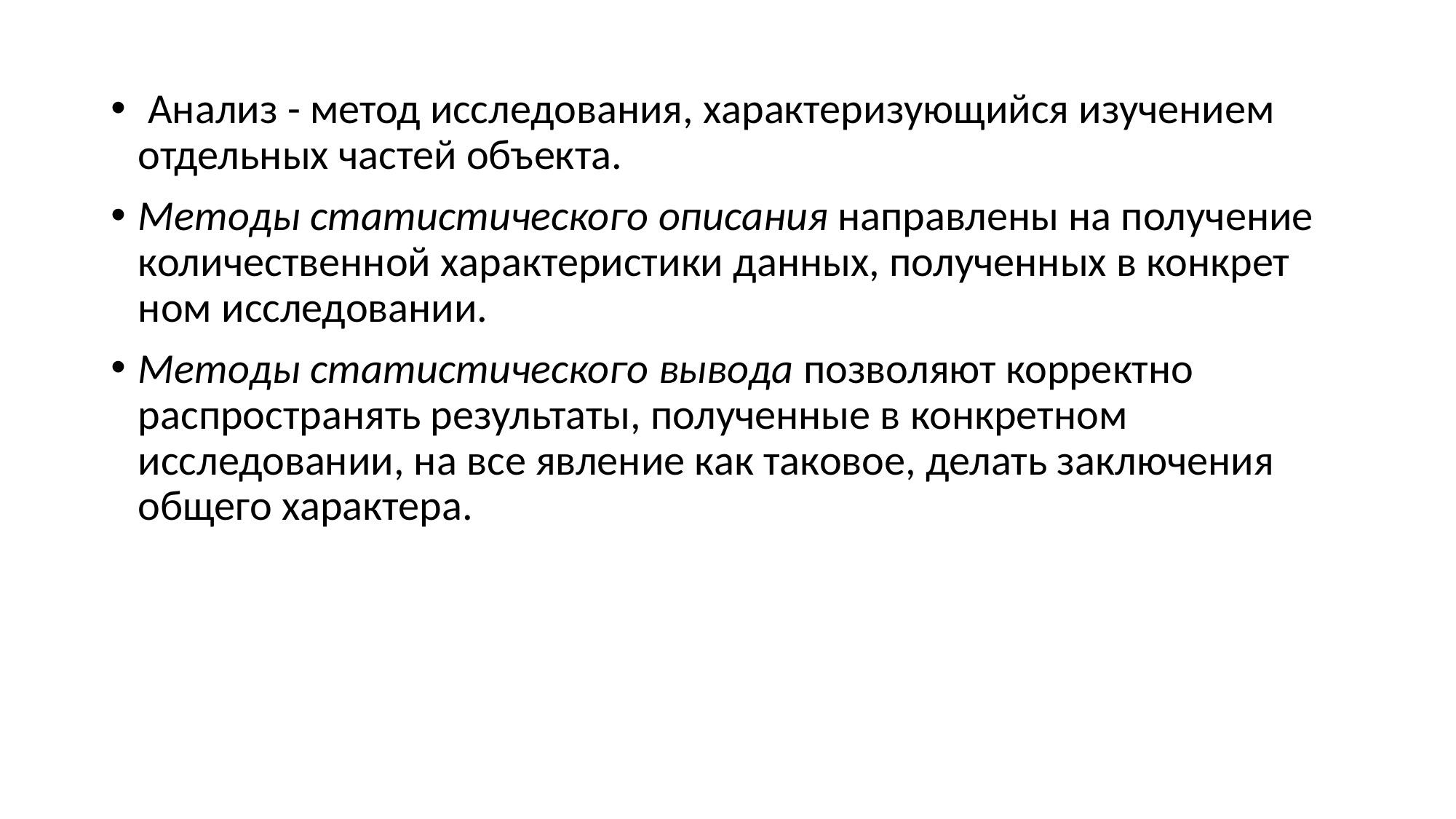

Анализ - метод исследования, характеризующийся изучением отдельных частей объекта.
Методы статистического описания направлены на получение количествен­ной характеристики данных, полученных в конкрет­ном исследовании.
Методы статистического вывода позволяют корректно распространять резуль­таты, полученные в конкретном исследовании, на все явление как таковое, делать заключения общего характера.